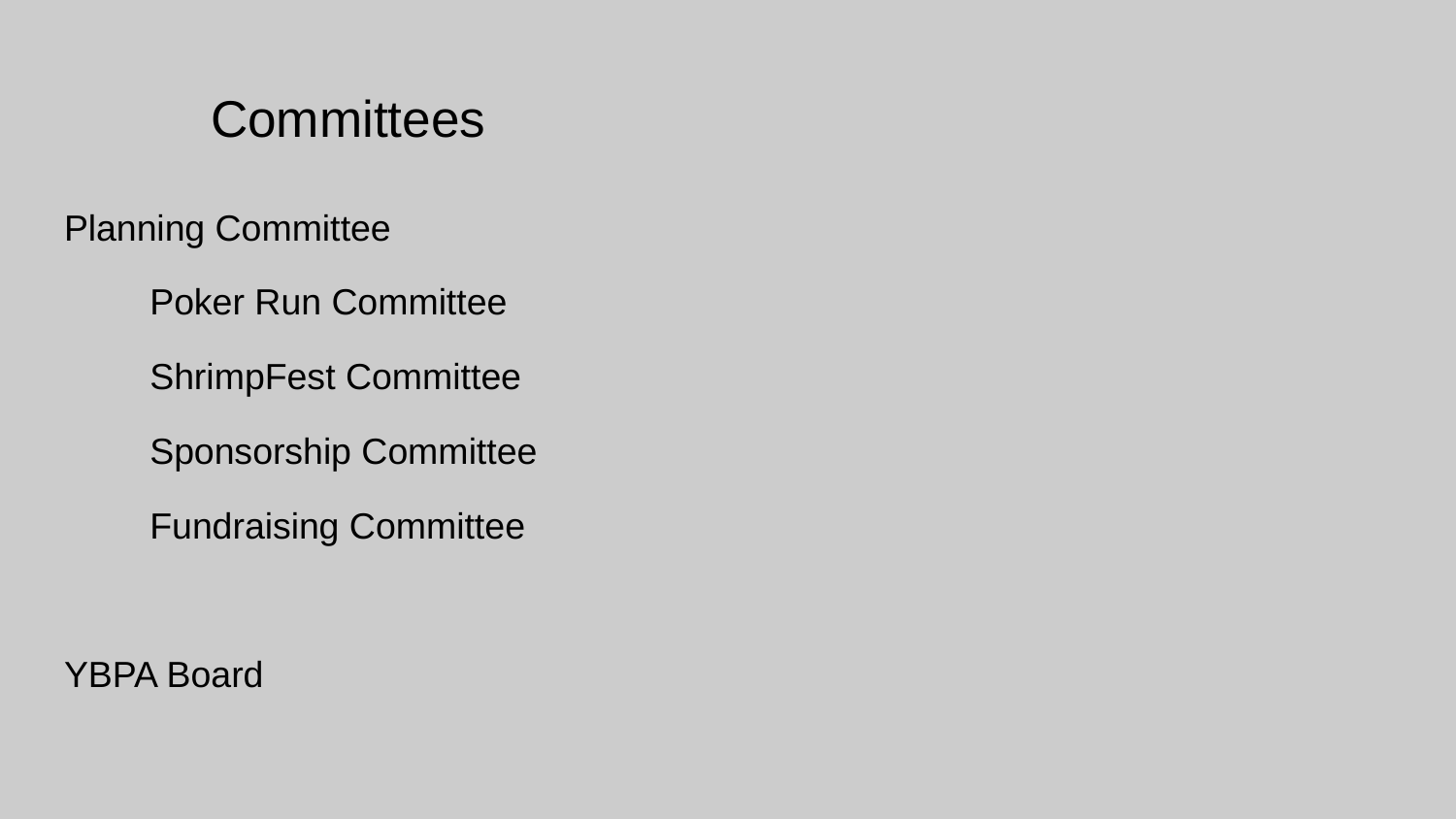

# Committees
Planning Committee
Poker Run Committee
ShrimpFest Committee
Sponsorship Committee
Fundraising Committee

YBPA Board